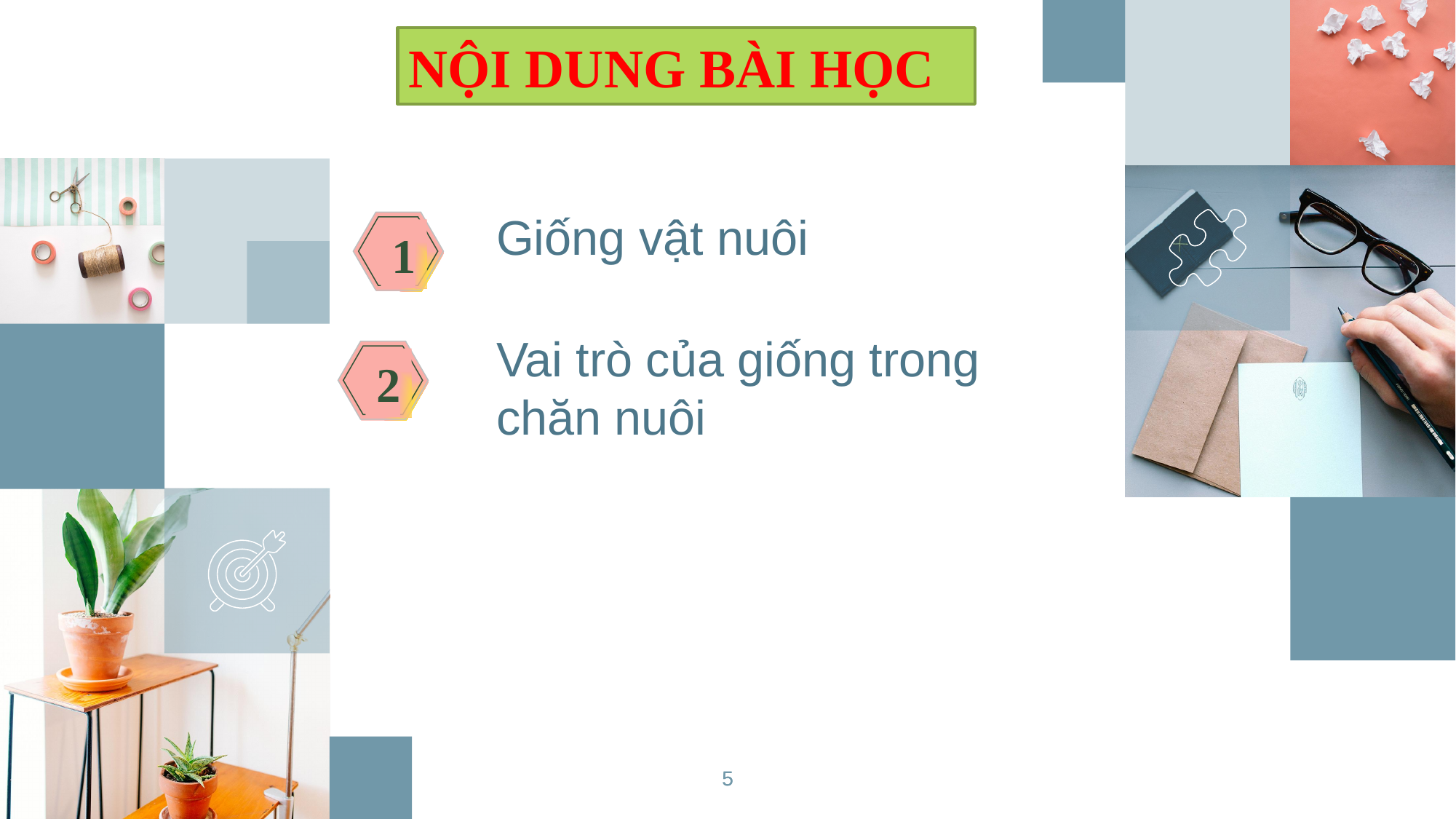

NỘI DUNG BÀI HỌC
Giống vật nuôi

1
Vai trò của giống trong chăn nuôi

2
5
5